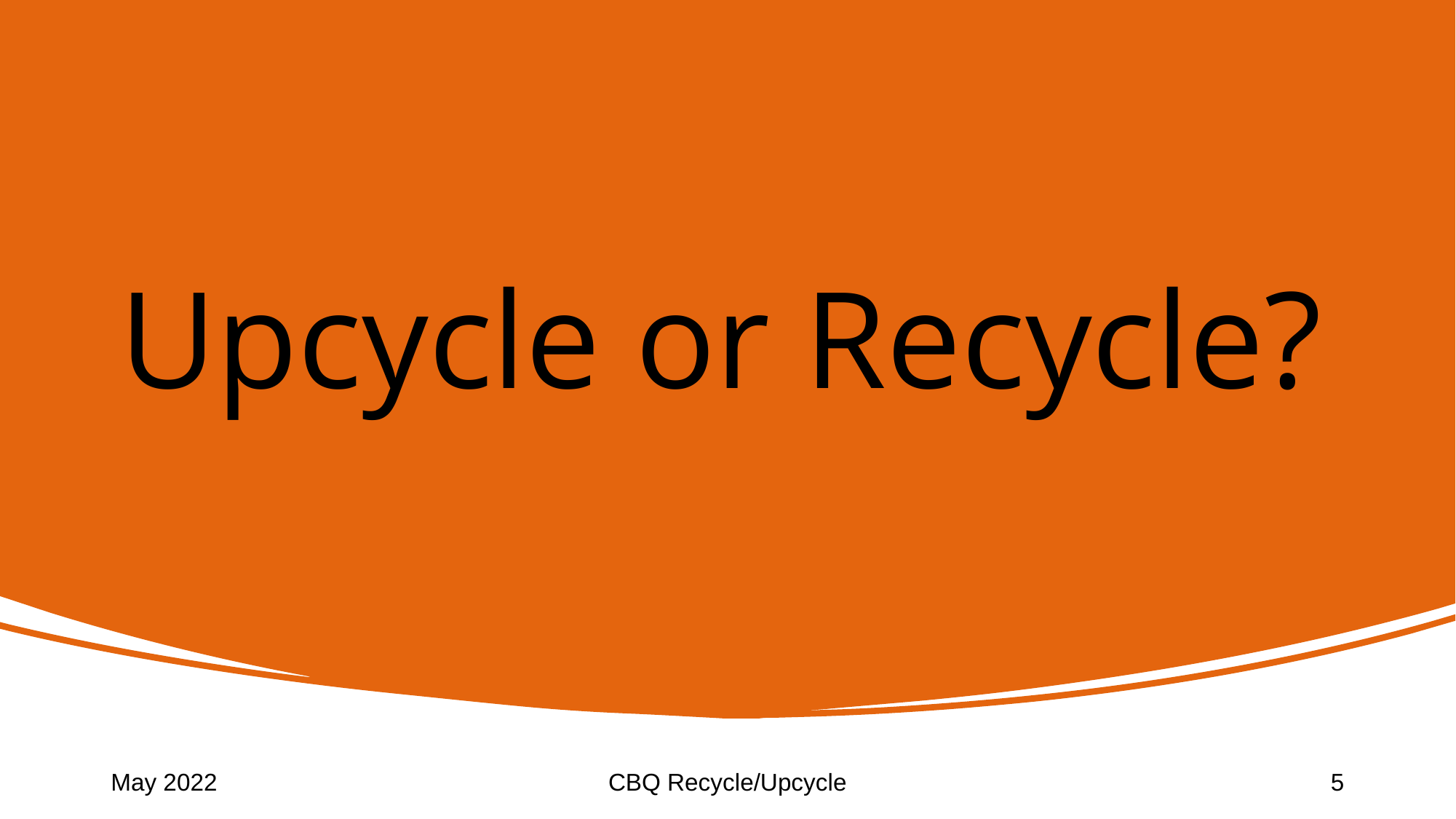

# Upcycle or Recycle?
May 2022
CBQ Recycle/Upcycle
5